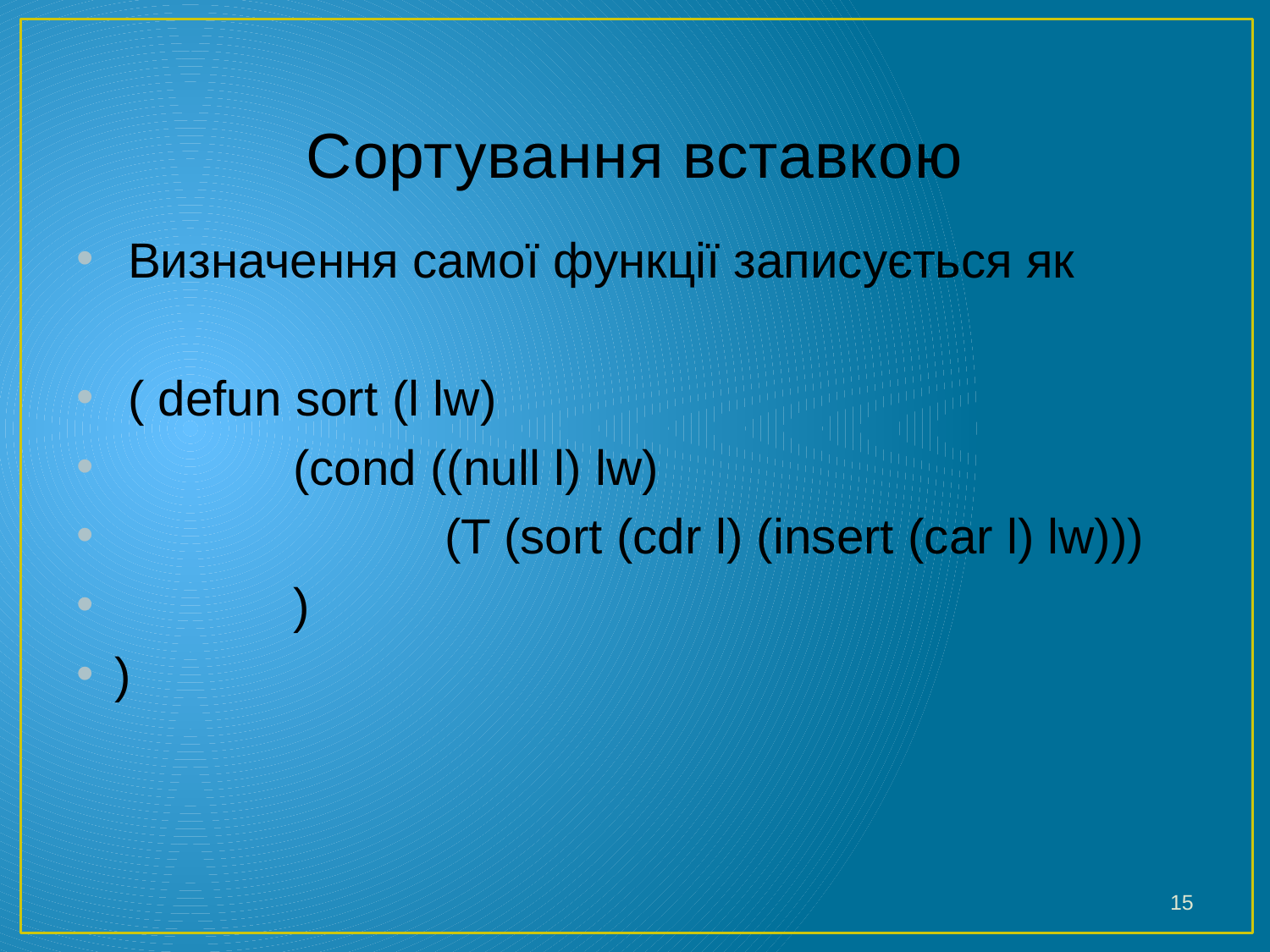

# Сортування вставкою
 Визначення самої функції записується як

 ( defun sort (l lw)
             (cond ((null l) lw)
                        (T (sort (cdr l) (insert (car l) lw)))
             )
)

15